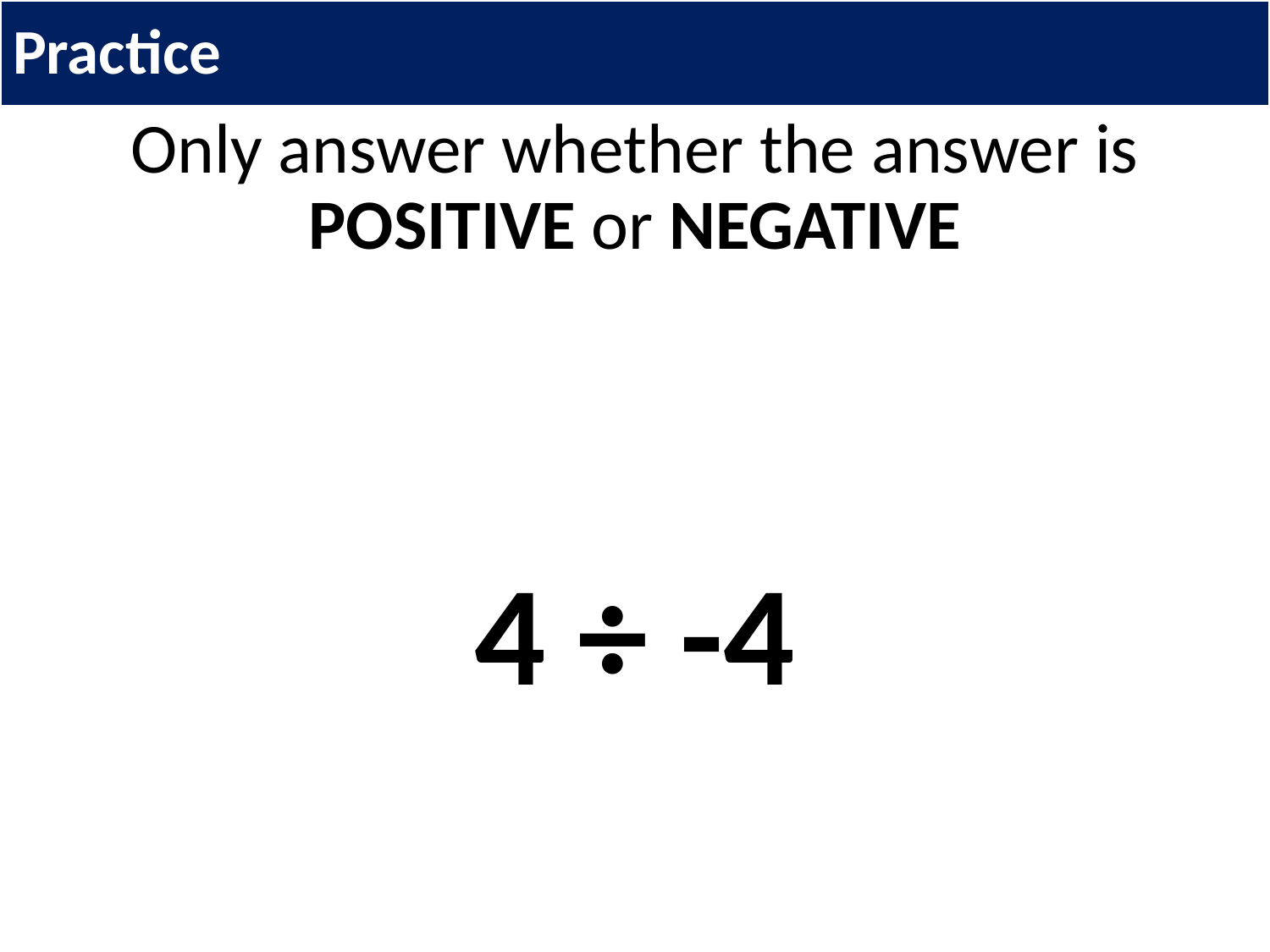

# Practice
Only answer whether the answer is POSITIVE or NEGATIVE

4 ÷ -4